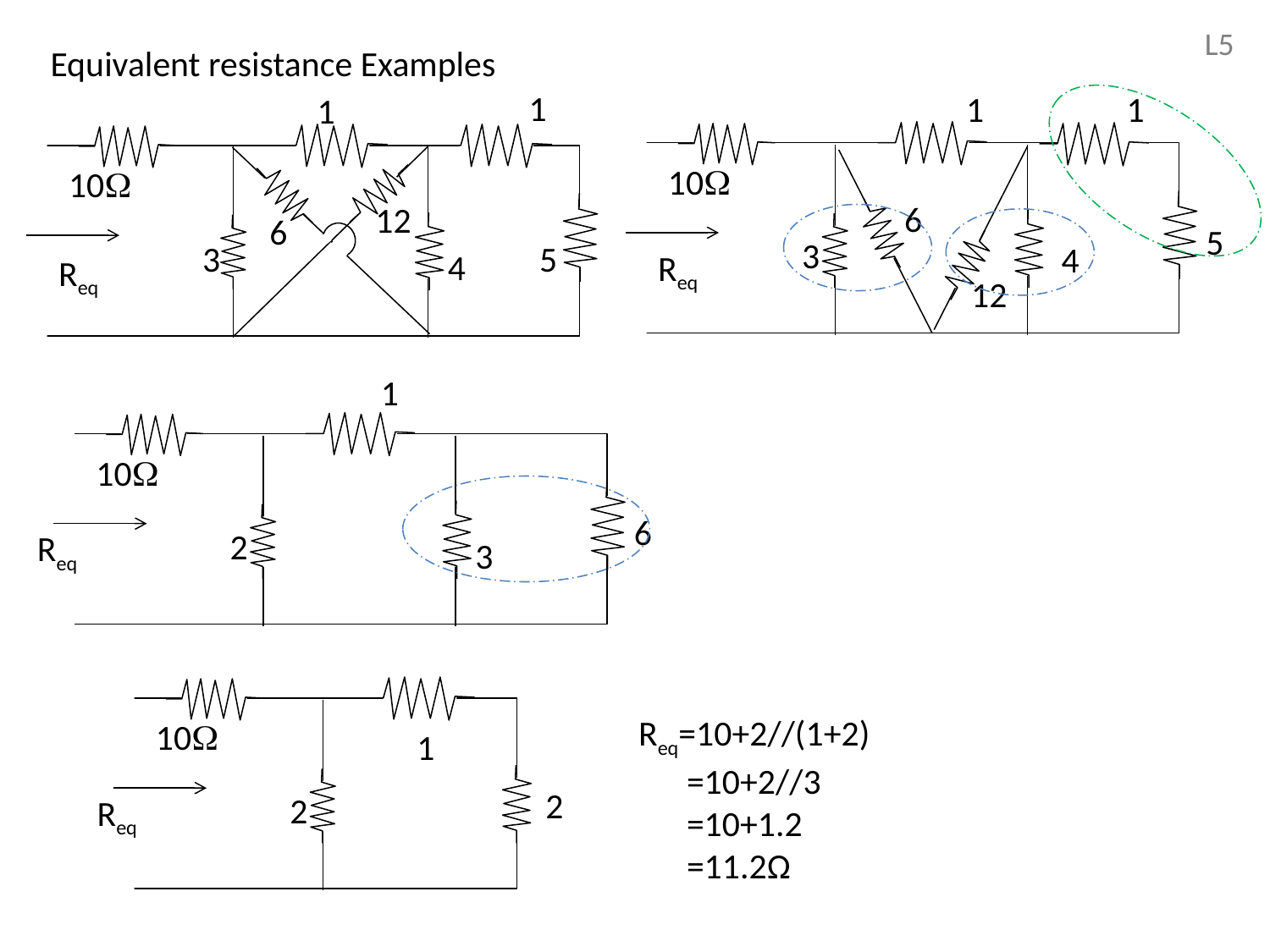

L5
Equivalent resistance Examples
1
1

10Ω

12
6

3
5

4
Req
1
1

10Ω
6
5

3

4

Req

12

1

10Ω
6

2
Req

3

10Ω
1
2
2
Req

Req=10+2//(1+2)
      =10+2//3
      =10+1.2
      =11.2Ω